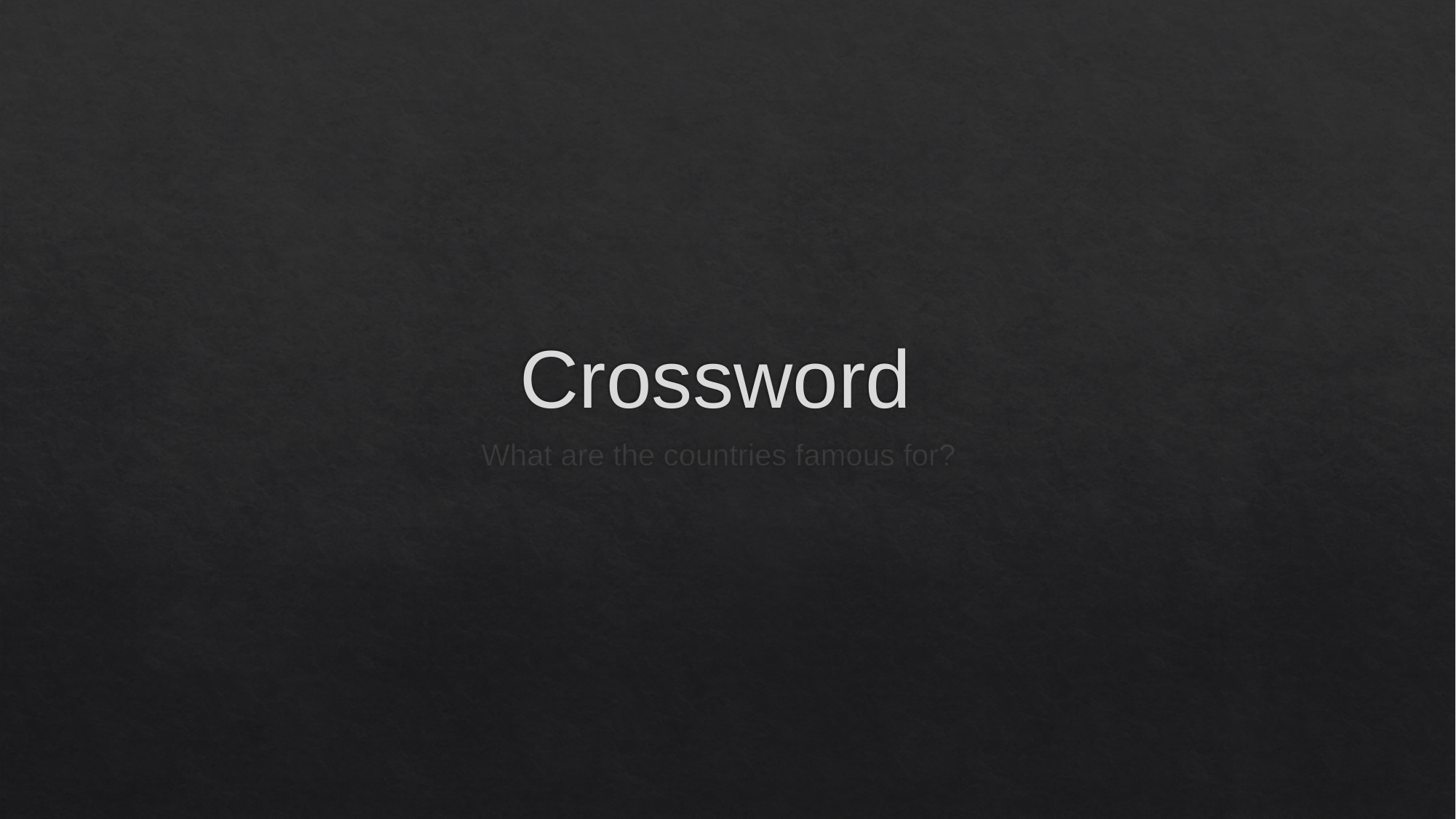

# Crossword
What are the countries famous for?